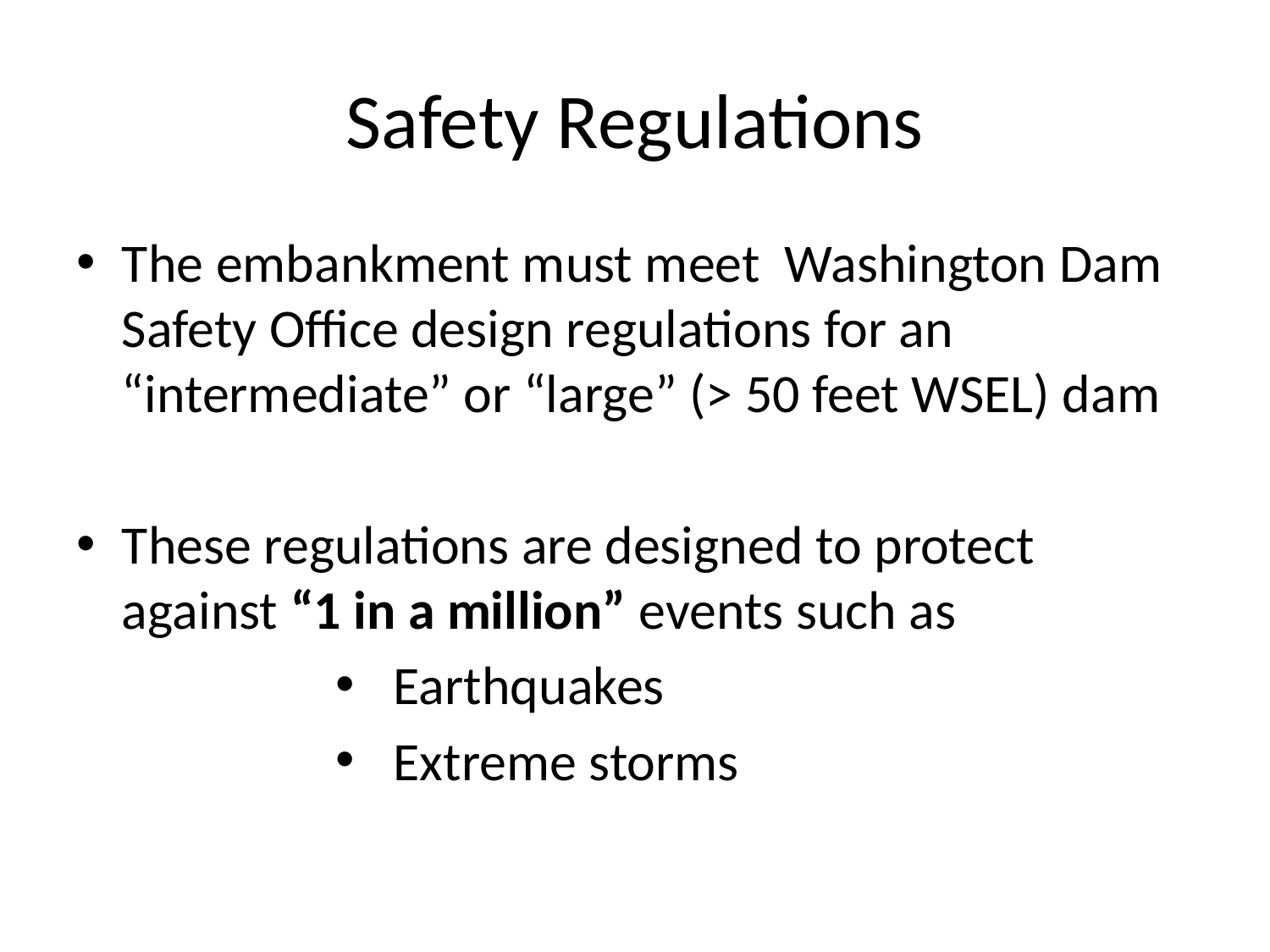

# Safety Regulations
The embankment must meet  Washington Dam Safety Office design regulations for an “intermediate” or “large” (> 50 feet WSEL) dam

These regulations are designed to protect against “1 in a million” events such as
 Earthquakes
 Extreme storms